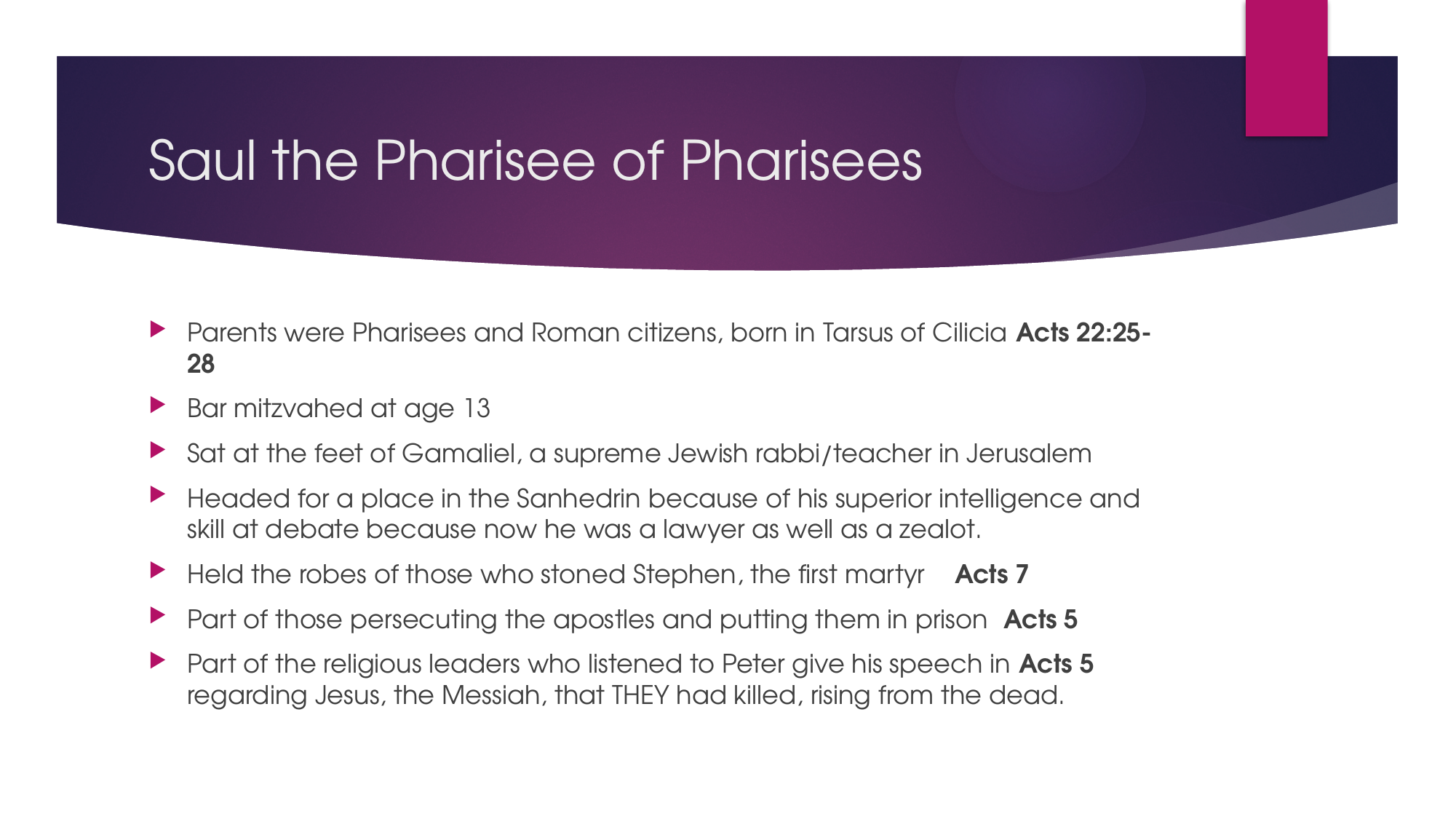

# Saul the Pharisee of Pharisees
Parents were Pharisees and Roman citizens, born in Tarsus of Cilicia Acts 22:25-28
Bar mitzvahed at age 13
Sat at the feet of Gamaliel, a supreme Jewish rabbi/teacher in Jerusalem
Headed for a place in the Sanhedrin because of his superior intelligence and skill at debate because now he was a lawyer as well as a zealot.
Held the robes of those who stoned Stephen, the first martyr    Acts 7
Part of those persecuting the apostles and putting them in prison  Acts 5
Part of the religious leaders who listened to Peter give his speech in Acts 5 regarding Jesus, the Messiah, that THEY had killed, rising from the dead.